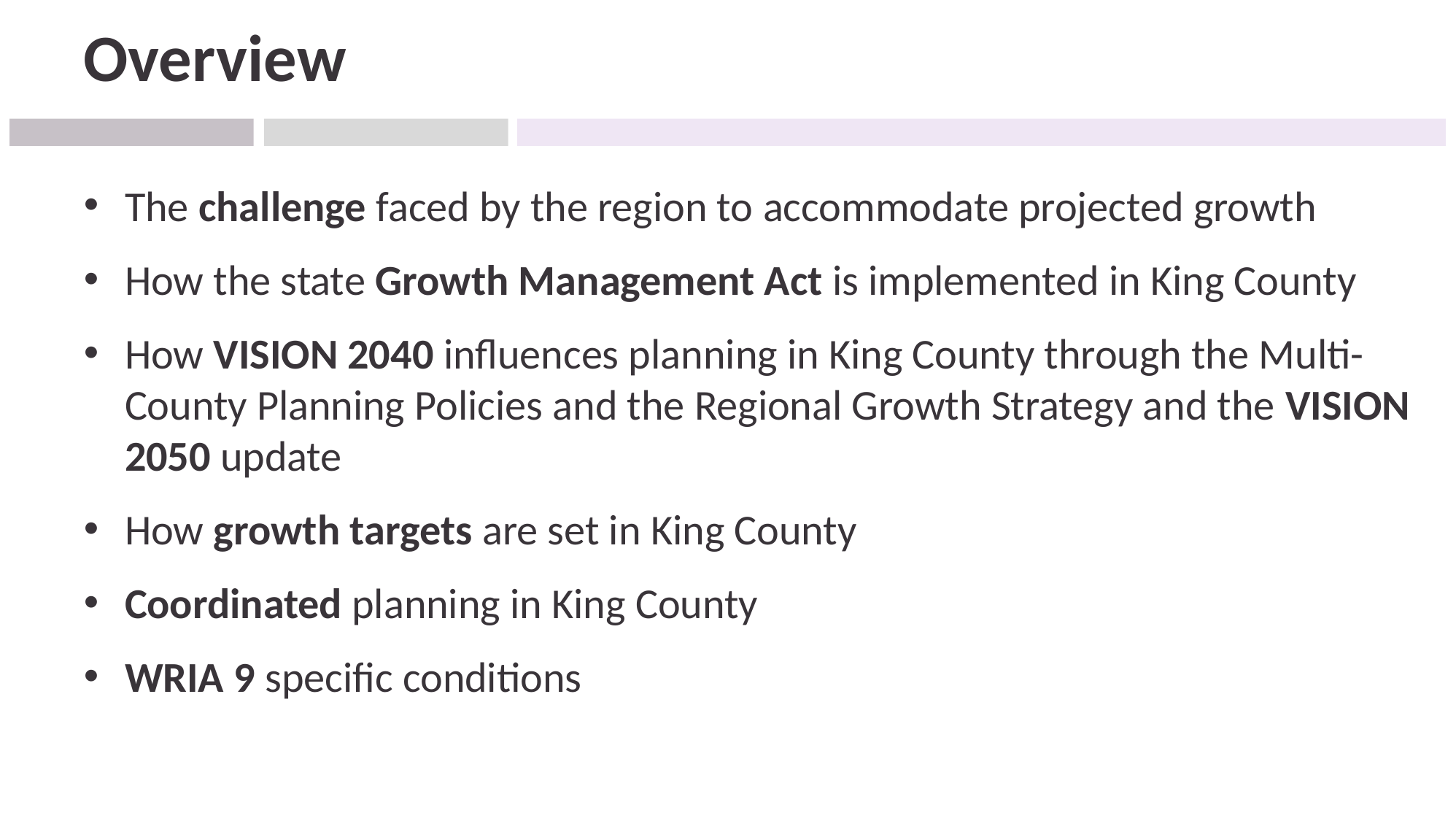

# Overview

The challenge faced by the region to accommodate projected growth
How the state Growth Management Act is implemented in King County
How VISION 2040 influences planning in King County through the Multi-County Planning Policies and the Regional Growth Strategy and the VISION 2050 update
How growth targets are set in King County
Coordinated planning in King County
WRIA 9 specific conditions